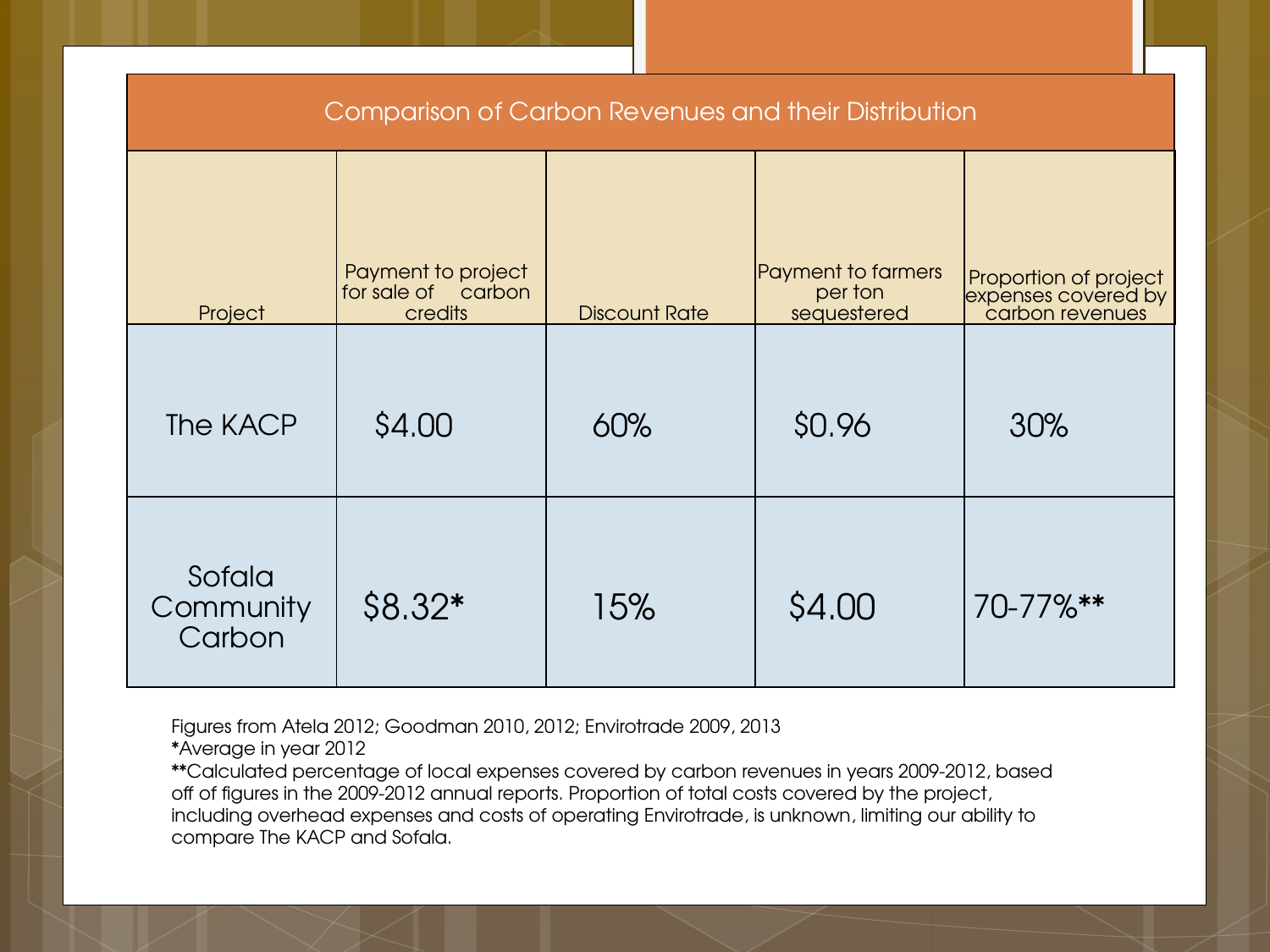

| Comparison of Carbon Revenues and their Distribution |  |  |  |  |
| --- | --- | --- | --- | --- |
| Project | Payment to project for sale of carbon credits | Discount Rate | Payment to farmers per ton sequestered | Proportion of project expenses covered by carbon revenues |
| The KACP | $4.00 | 60% | $0.96 | 30% |
| Sofala Community Carbon | $8.32\* | 15% | $4.00 | 70-77%\*\* |
Figures from Atela 2012; Goodman 2010, 2012; Envirotrade 2009, 2013
*Average in year 2012
**Calculated percentage of local expenses covered by carbon revenues in years 2009-2012, based off of figures in the 2009-2012 annual reports. Proportion of total costs covered by the project, including overhead expenses and costs of operating Envirotrade, is unknown, limiting our ability to compare The KACP and Sofala.